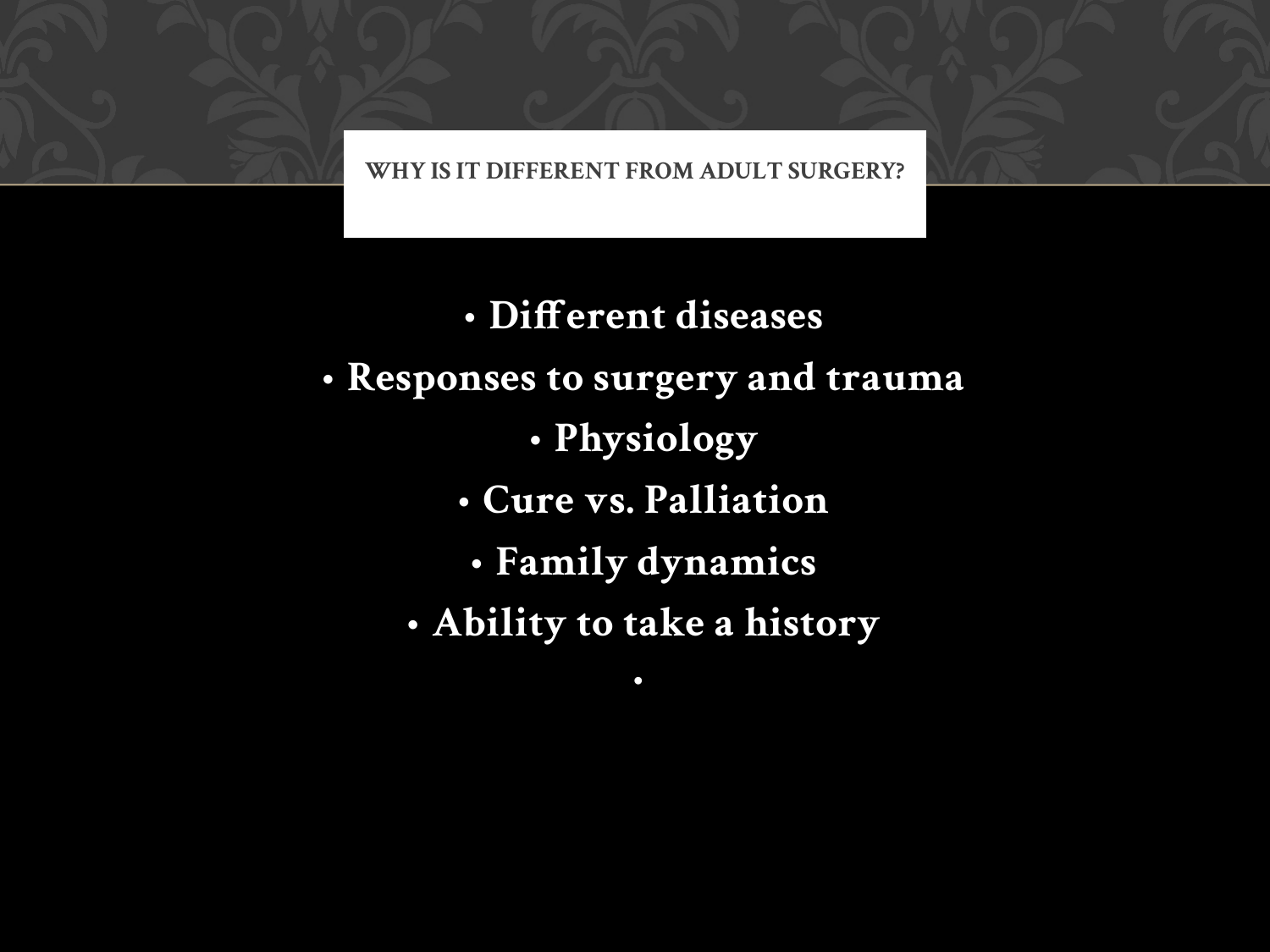

# Why is it different from adult surgery?
• Different diseases
• Responses to surgery and trauma
• Physiology
• Cure vs. Palliation
• Family dynamics
• Ability to take a history
•